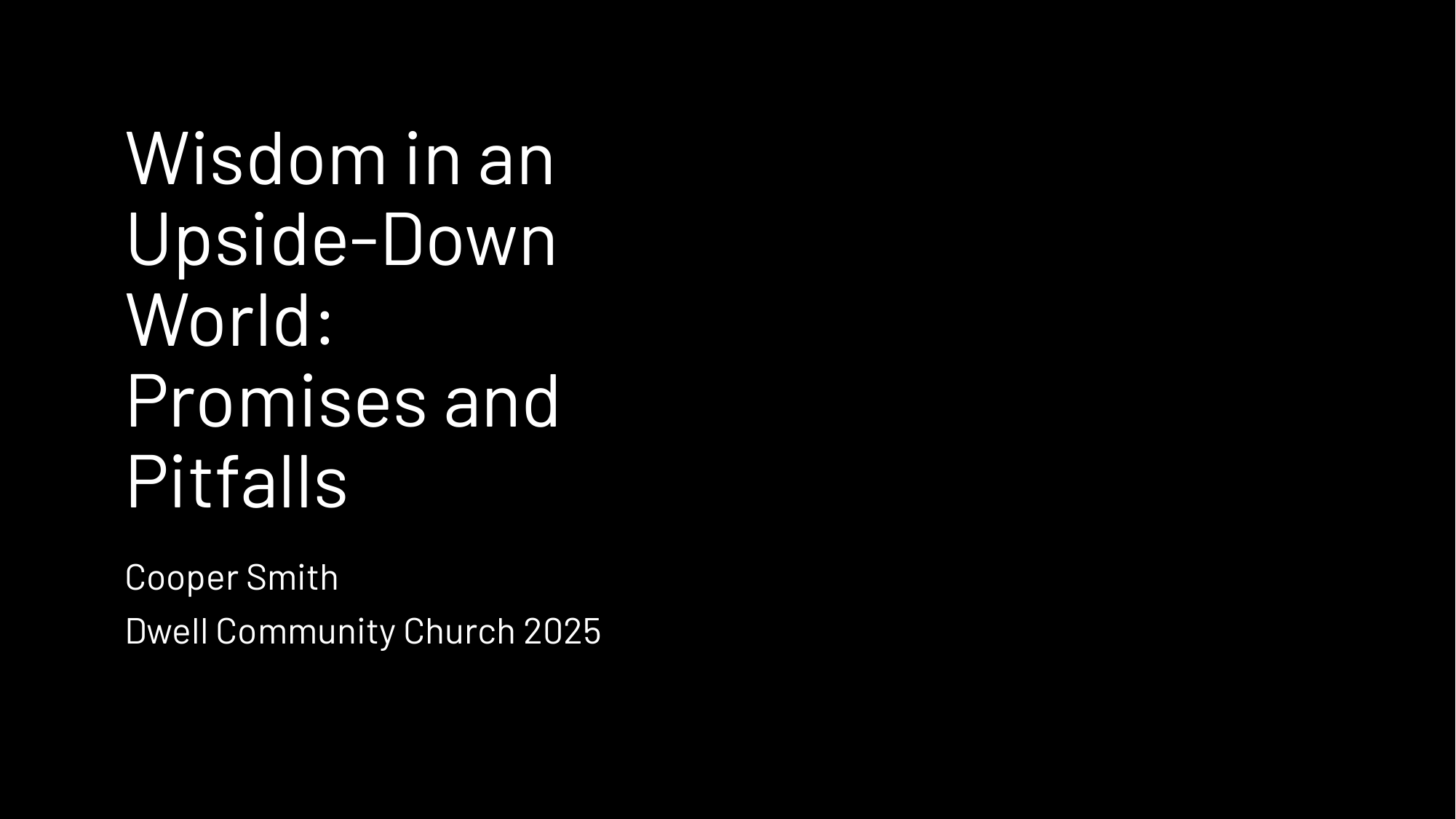

# Wisdom in an Upside-Down World: Promises and Pitfalls
Cooper Smith
Dwell Community Church 2025